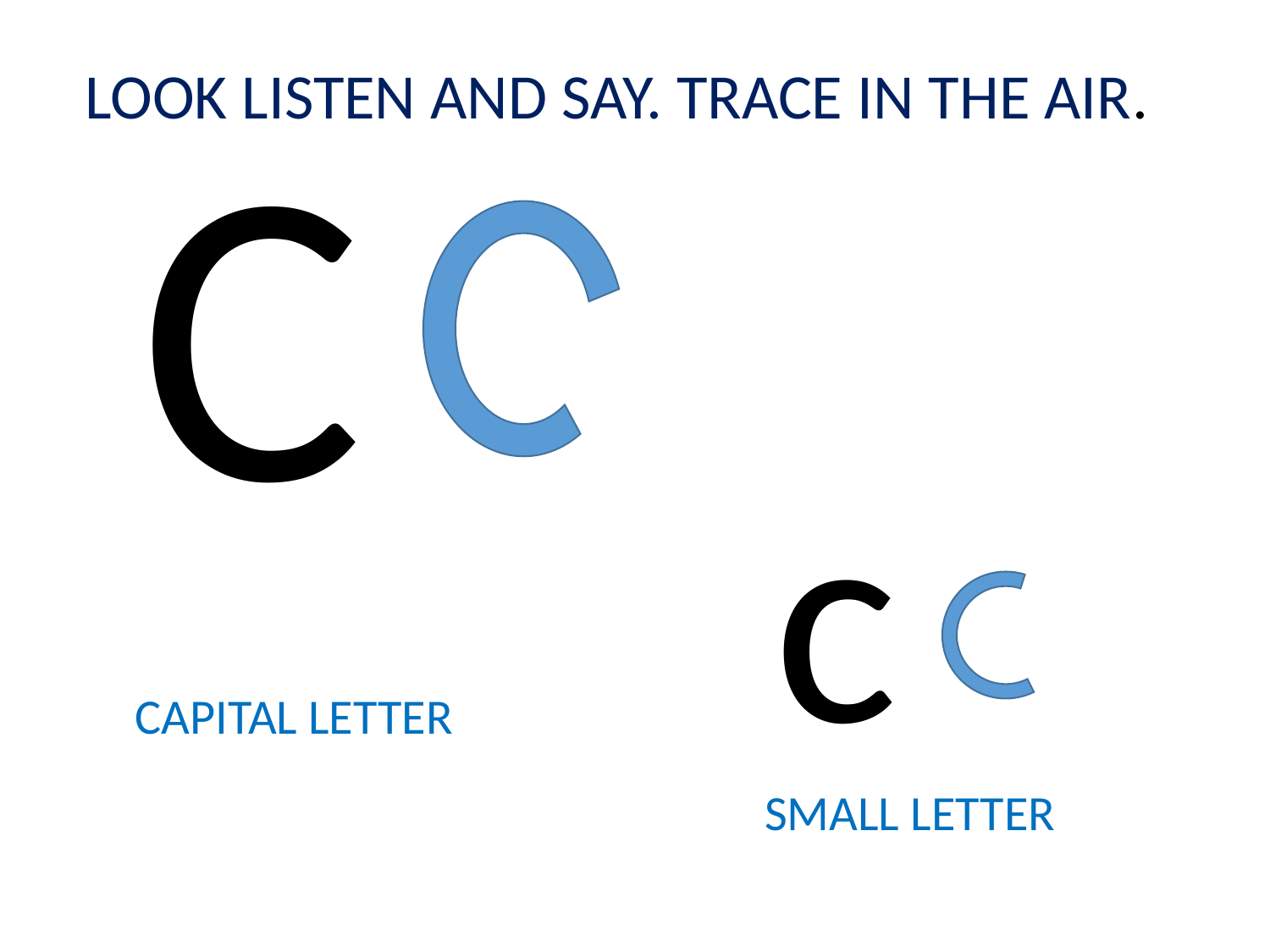

LOOK LISTEN AND SAY. TRACE IN THE AIR.
C

c

CAPITAL LETTER
SMALL LETTER